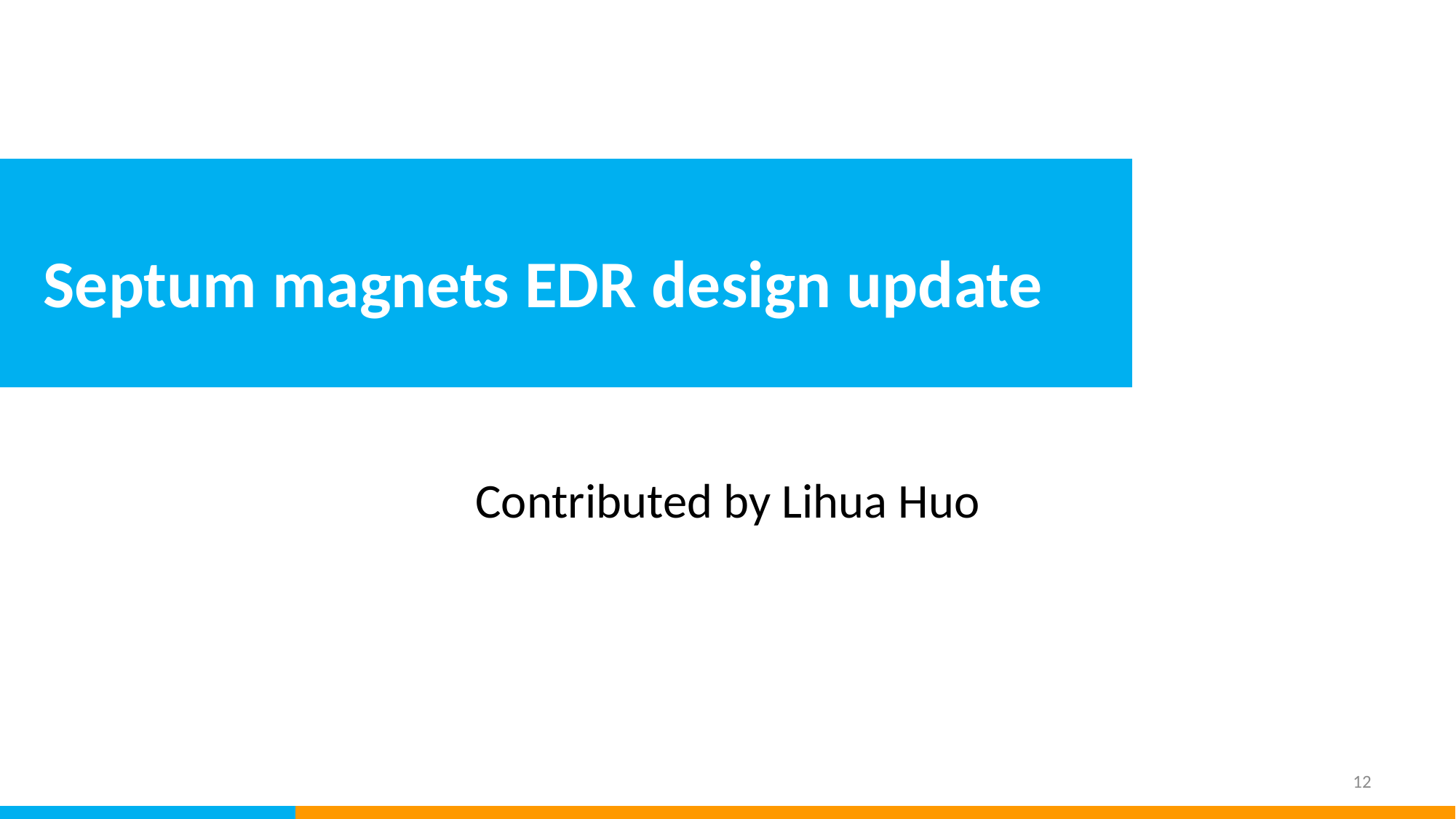

Septum magnets EDR design update
Contributed by Lihua Huo
12